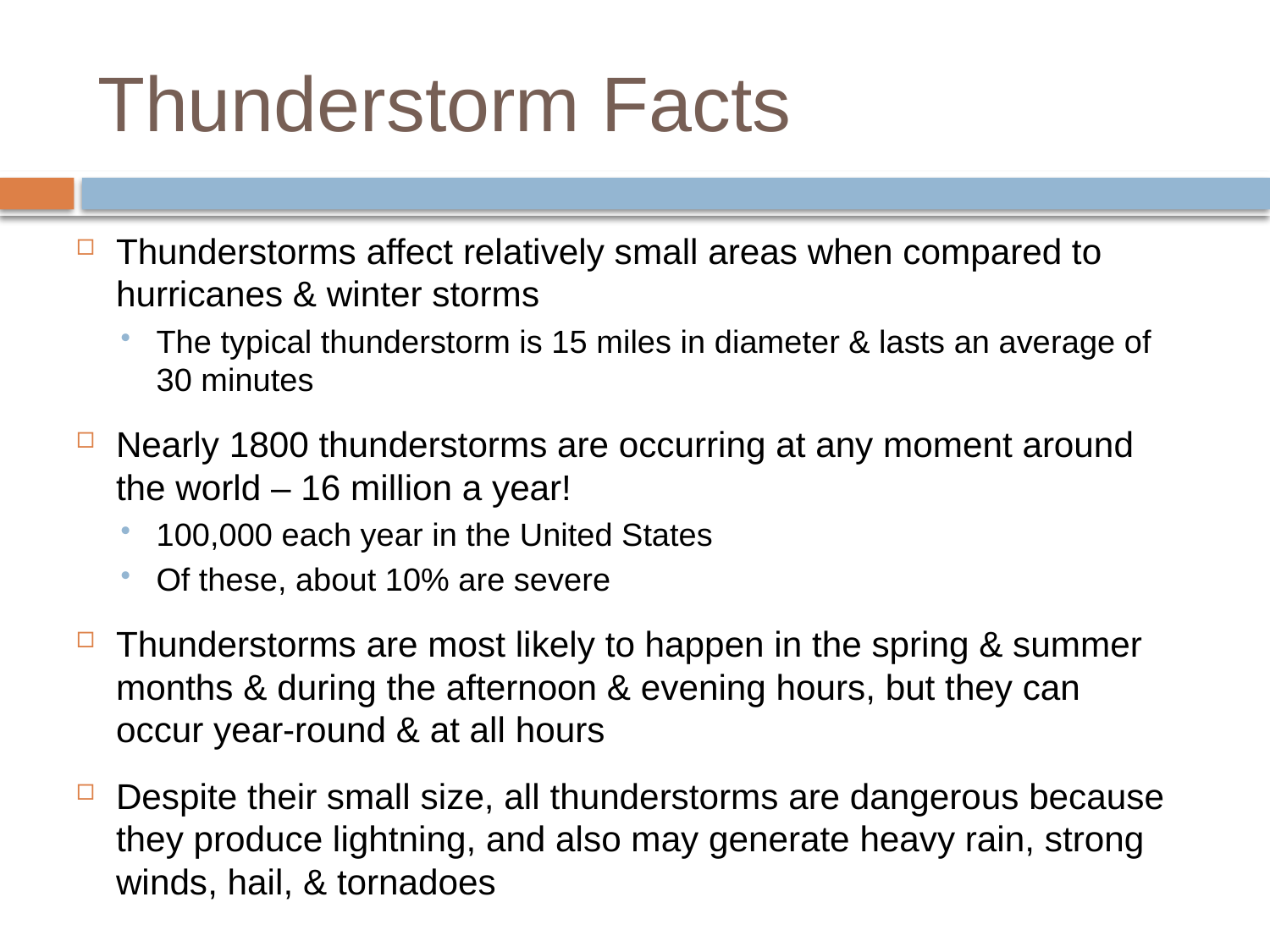

# Thunderstorm Facts
Thunderstorms affect relatively small areas when compared to hurricanes & winter storms
The typical thunderstorm is 15 miles in diameter & lasts an average of 30 minutes
Nearly 1800 thunderstorms are occurring at any moment around the world – 16 million a year!
100,000 each year in the United States
Of these, about 10% are severe
Thunderstorms are most likely to happen in the spring & summer months & during the afternoon & evening hours, but they can occur year-round & at all hours
Despite their small size, all thunderstorms are dangerous because they produce lightning, and also may generate heavy rain, strong winds, hail, & tornadoes